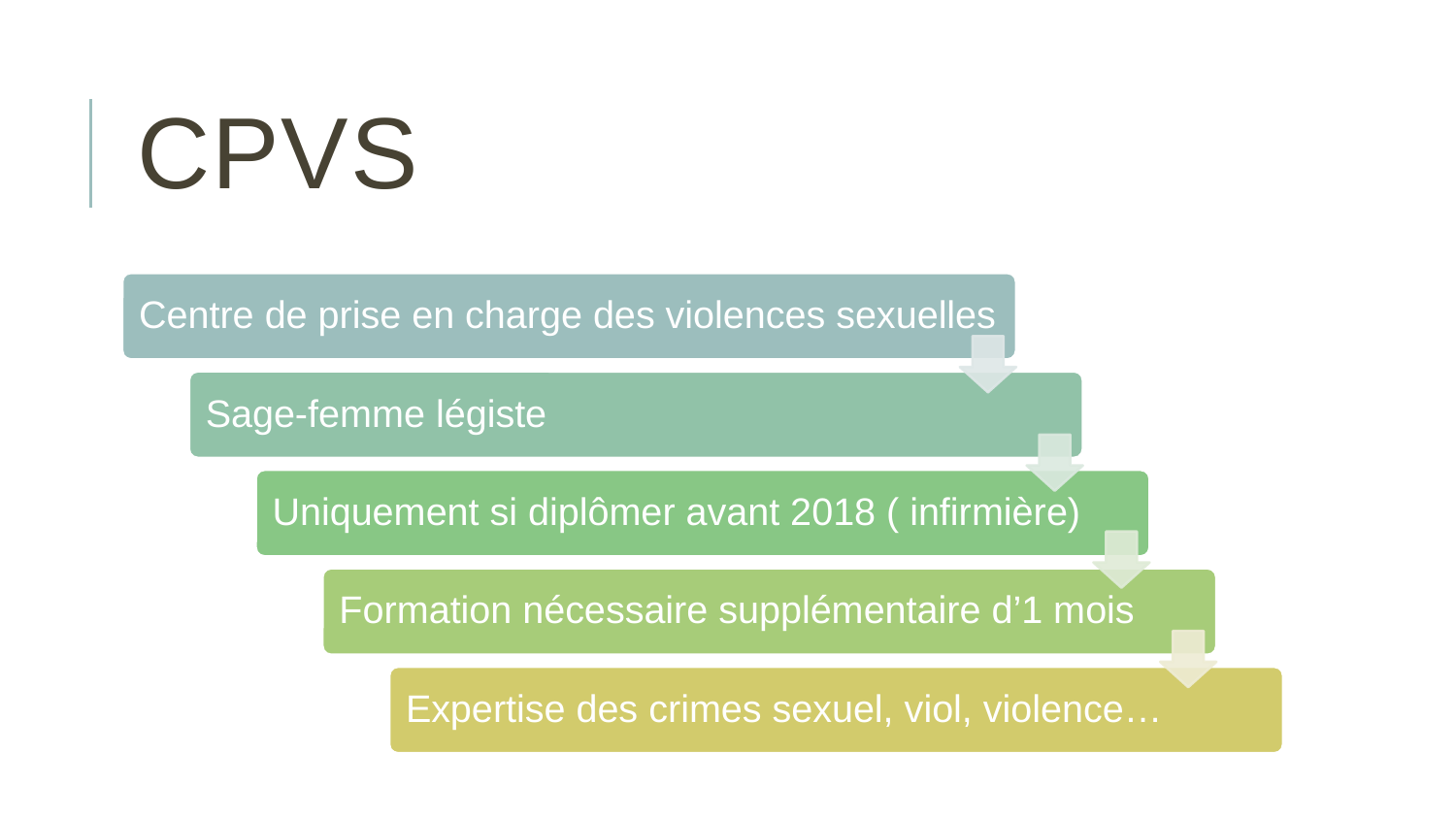

# CPVS
Centre de prise en charge des violences sexuelles
Sage-femme légiste
Uniquement si diplômer avant 2018 ( infirmière)
Formation nécessaire supplémentaire d’1 mois
Expertise des crimes sexuel, viol, violence…